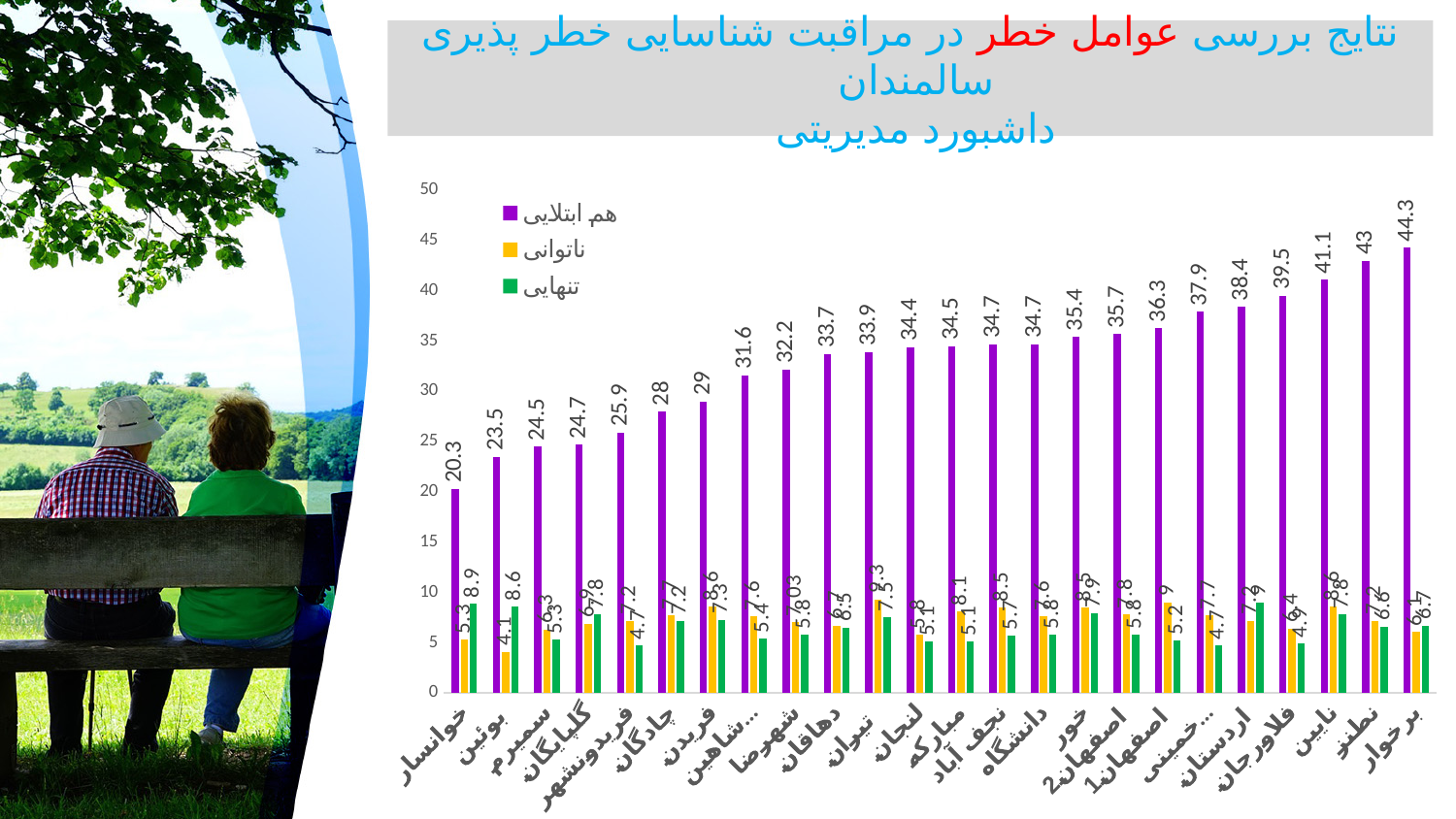

# نتایج بررسی عوامل خطر در مراقبت شناسایی خطر پذیری سالمندان داشبورد مدیریتی

### Chart

| Category | هم ابتلایی | ناتوانی | تنهایی |
|---|---|---|---|
| خوانسار | 20.3 | 5.3 | 8.9 |
| بوئین  | 23.5 | 4.1 | 8.6 |
| سمیرم | 24.5 | 6.3 | 5.3 |
| گلپایگان | 24.7 | 6.9 | 7.8 |
| فریدونشهر | 25.9 | 7.2 | 4.7 |
| چادگان | 28.0 | 7.7 | 7.2 |
| فریدن | 29.0 | 8.6 | 7.3 |
| شاهین شهر | 31.6 | 7.6 | 5.4 |
| شهرضا | 32.2 | 7.03 | 5.8 |
| دهاقان | 33.7 | 6.7 | 6.5 |
| تیران   | 33.9 | 9.3 | 7.5 |
| لنجان | 34.4 | 5.8 | 5.1 |
| مبارکه | 34.5 | 8.1 | 5.1 |
| نجف آباد | 34.7 | 8.5 | 5.7 |
| دانشگاه | 34.7 | 7.6 | 5.8 |
| خور | 35.4 | 8.5 | 7.9 |
| اصفهان 2 | 35.7 | 7.8 | 5.8 |
| اصفهان 1 | 36.3 | 9.0 | 5.2 |
| خمینی شهر | 37.9 | 7.7 | 4.7 |
| اردستان  | 38.4 | 7.2 | 9.0 |
| فلاورجان | 39.5 | 6.4 | 4.9 |
| نایین | 41.1 | 8.6 | 7.8 |
| نطنز | 43.0 | 7.2 | 6.6 |
| برخوار | 44.3 | 6.1 | 6.7 |